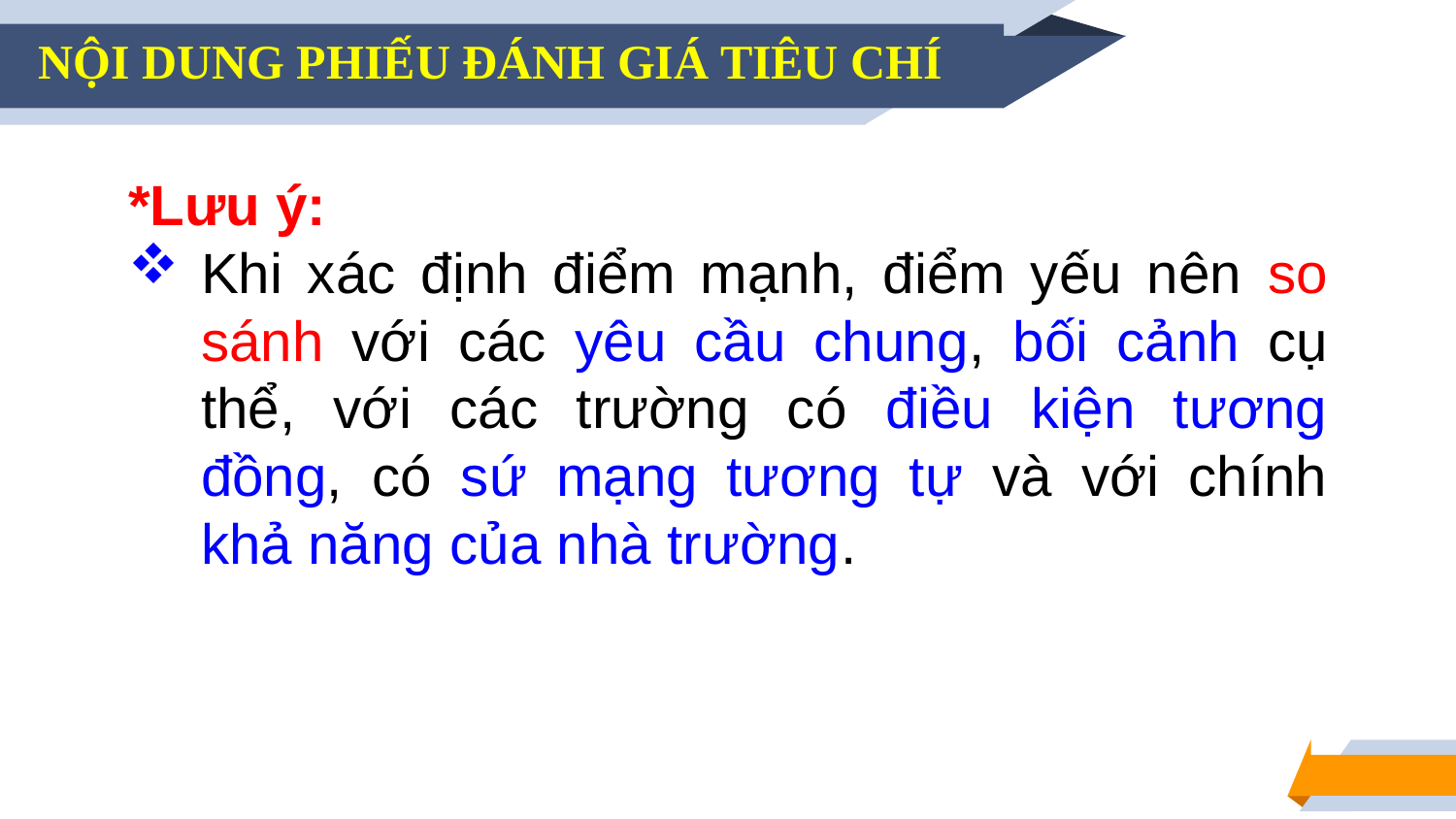

NỘI DUNG PHIẾU ĐÁNH GIÁ TIÊU CHÍ
*Lưu ý:
Khi xác định điểm mạnh, điểm yếu nên so sánh với các yêu cầu chung, bối cảnh cụ thể, với các trường có điều kiện tương đồng, có sứ mạng tương tự và với chính khả năng của nhà trường.